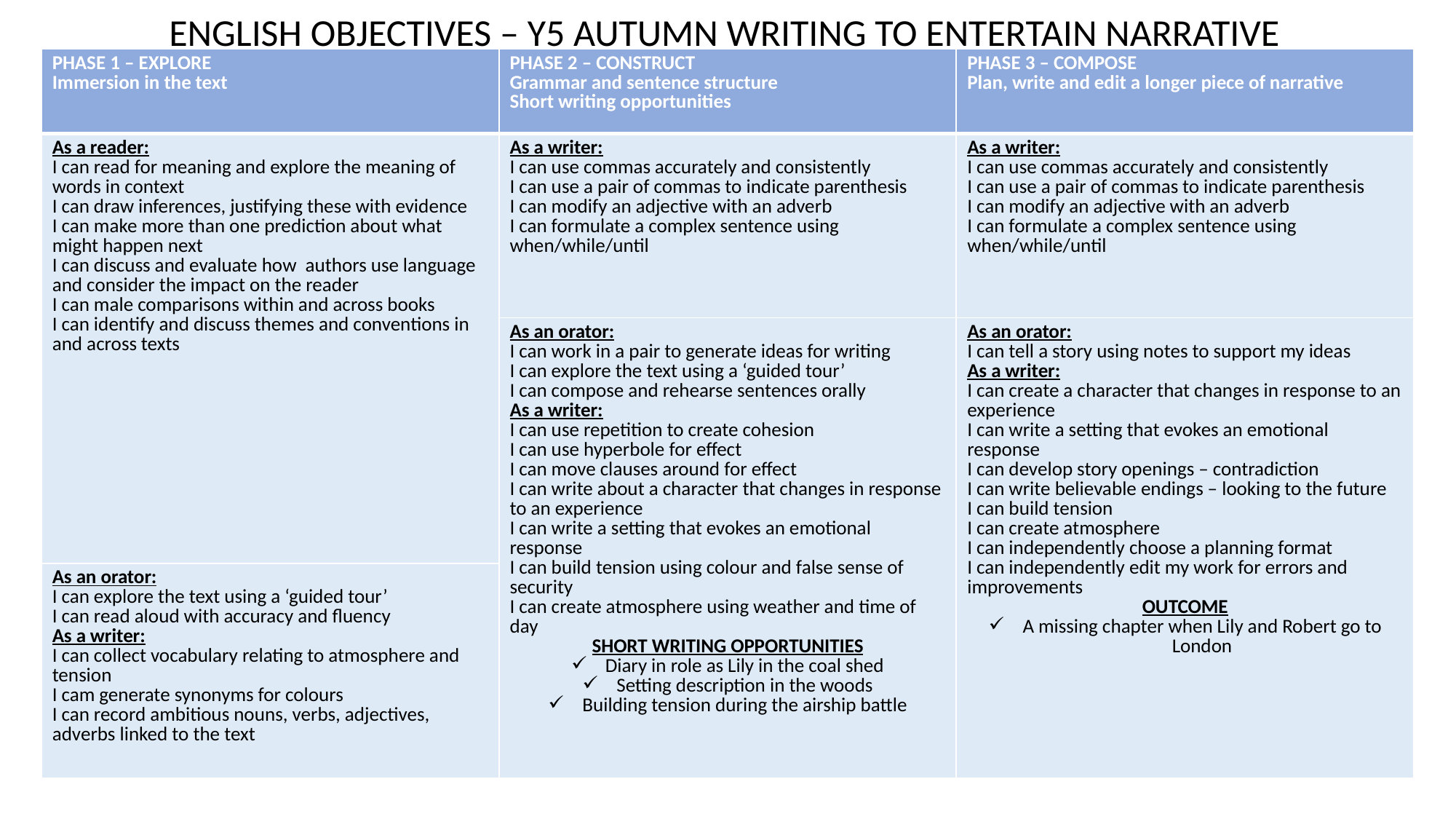

ENGLISH OBJECTIVES – Y5 AUTUMN WRITING TO ENTERTAIN NARRATIVE
| PHASE 1 – EXPLORE Immersion in the text | PHASE 2 – CONSTRUCT Grammar and sentence structure Short writing opportunities | PHASE 3 – COMPOSE Plan, write and edit a longer piece of narrative |
| --- | --- | --- |
| As a reader: I can read for meaning and explore the meaning of words in context I can draw inferences, justifying these with evidence I can make more than one prediction about what might happen next I can discuss and evaluate how authors use language and consider the impact on the reader I can male comparisons within and across books I can identify and discuss themes and conventions in and across texts | As a writer: I can use commas accurately and consistently I can use a pair of commas to indicate parenthesis I can modify an adjective with an adverb I can formulate a complex sentence using when/while/until | As a writer: I can use commas accurately and consistently I can use a pair of commas to indicate parenthesis I can modify an adjective with an adverb I can formulate a complex sentence using when/while/until |
| Speaking and Listening I can explore the text using a ‘guided tour’ Writing skills I can collect vocabulary relating to atmosphere and tension I cam generate synonyms for colours I can record ambitious nouns, verbs, adjectives, adverbs linked to the text | As an orator: I can work in a pair to generate ideas for writing I can explore the text using a ‘guided tour’ I can compose and rehearse sentences orally As a writer: I can use repetition to create cohesion I can use hyperbole for effect I can move clauses around for effect I can write about a character that changes in response to an experience I can write a setting that evokes an emotional response I can build tension using colour and false sense of security I can create atmosphere using weather and time of day SHORT WRITING OPPORTUNITIES Diary in role as Lily in the coal shed Setting description in the woods Building tension during the airship battle | As an orator: I can tell a story using notes to support my ideas As a writer: I can create a character that changes in response to an experience I can write a setting that evokes an emotional response I can develop story openings – contradiction I can write believable endings – looking to the future I can build tension I can create atmosphere I can independently choose a planning format I can independently edit my work for errors and improvements OUTCOME A missing chapter when Lily and Robert go to London |
| As an orator: I can explore the text using a ‘guided tour’ I can read aloud with accuracy and fluency As a writer: I can collect vocabulary relating to atmosphere and tension I cam generate synonyms for colours I can record ambitious nouns, verbs, adjectives, adverbs linked to the text |  |  |